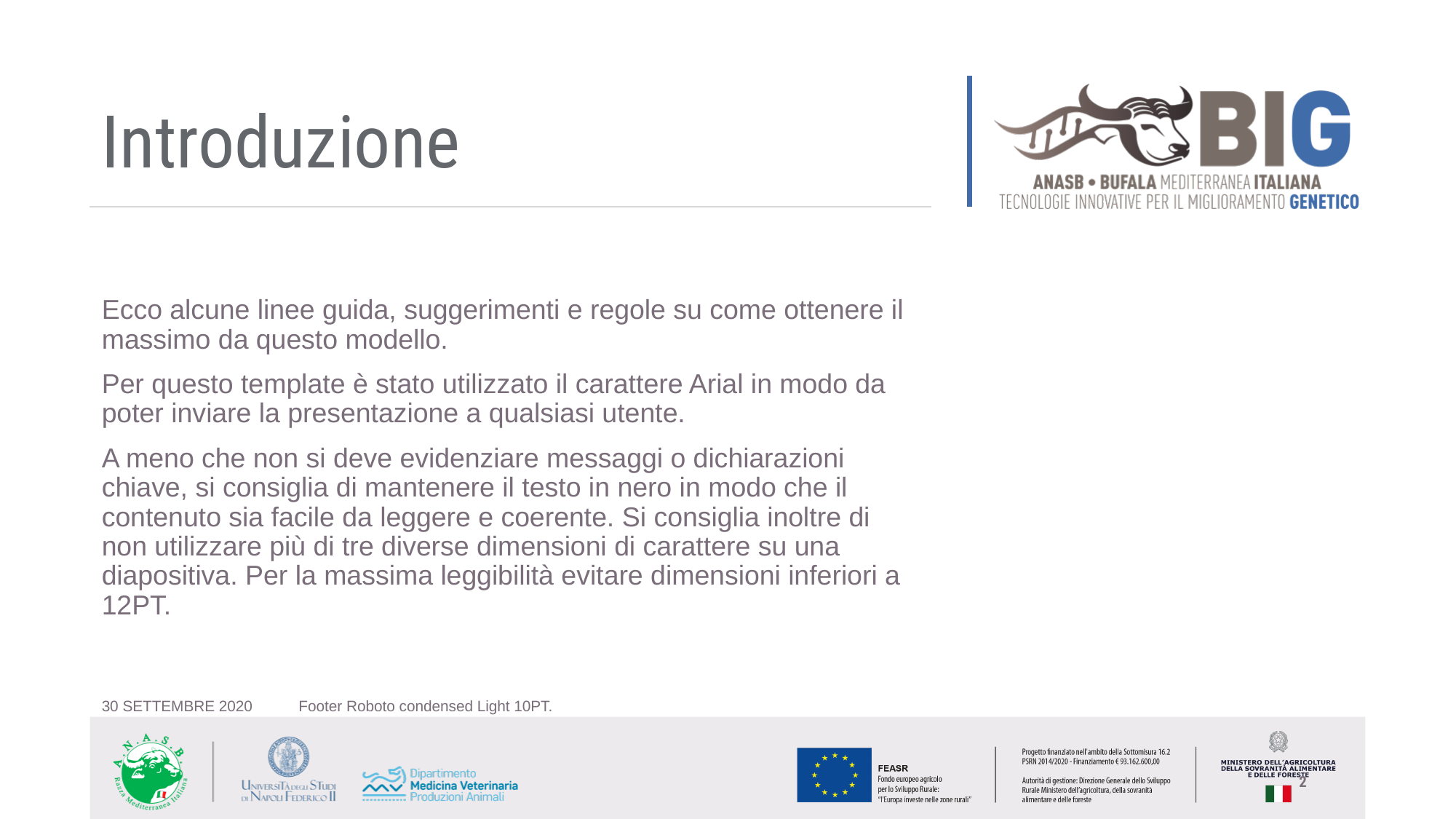

Introduzione
Ecco alcune linee guida, suggerimenti e regole su come ottenere il massimo da questo modello.
Per questo template è stato utilizzato il carattere Arial in modo da poter inviare la presentazione a qualsiasi utente.
A meno che non si deve evidenziare messaggi o dichiarazioni chiave, si consiglia di mantenere il testo in nero in modo che il contenuto sia facile da leggere e coerente. Si consiglia inoltre di non utilizzare più di tre diverse dimensioni di carattere su una diapositiva. Per la massima leggibilità evitare dimensioni inferiori a 12PT.

30 SETTEMBRE 2020
Footer Roboto condensed Light 10PT.
2